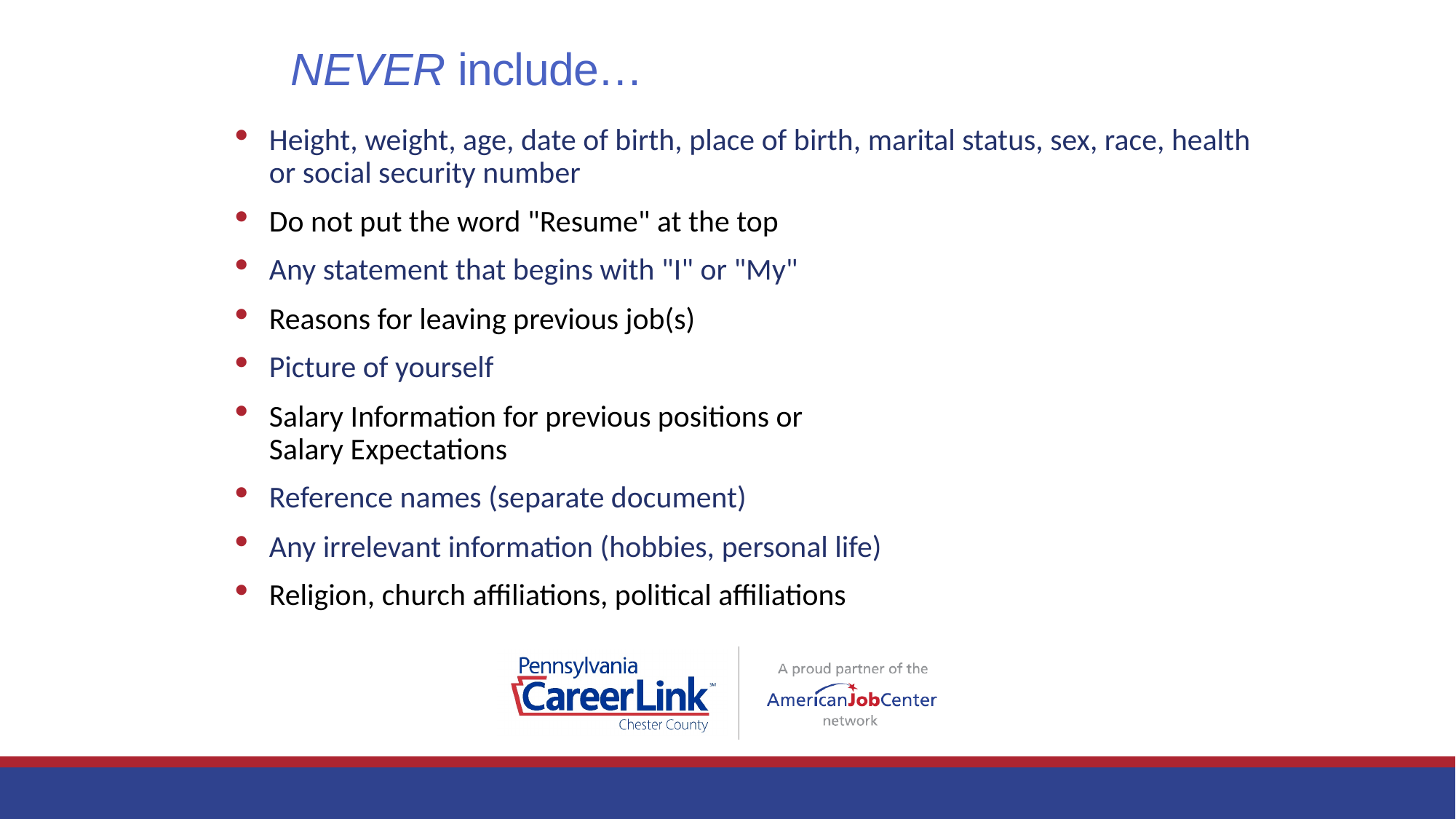

# NEVER include…
Height, weight, age, date of birth, place of birth, marital status, sex, race, health or social security number
Do not put the word "Resume" at the top
Any statement that begins with "I" or "My"
Reasons for leaving previous job(s)
Picture of yourself
Salary Information for previous positions or
Salary Expectations
Reference names (separate document)
Any irrelevant information (hobbies, personal life)
Religion, church affiliations, political affiliations